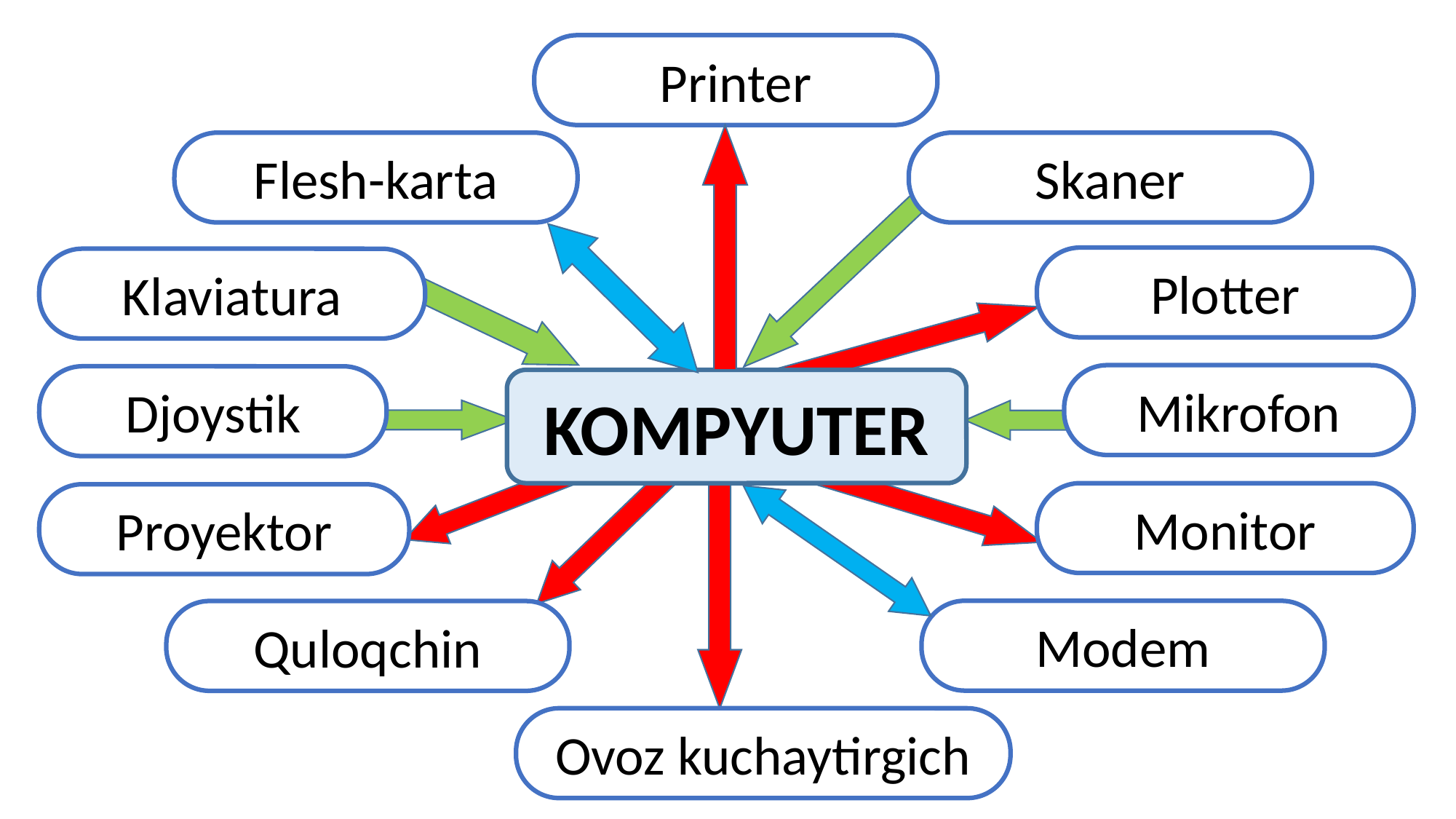

Printer

Flesh-karta
Skaner

Plotter
Klaviatura

Mikrofon
Djoystik

KOMPYUTER

Monitor
Proyektor
Modem
Quloqchin
Ovoz kuchaytirgich